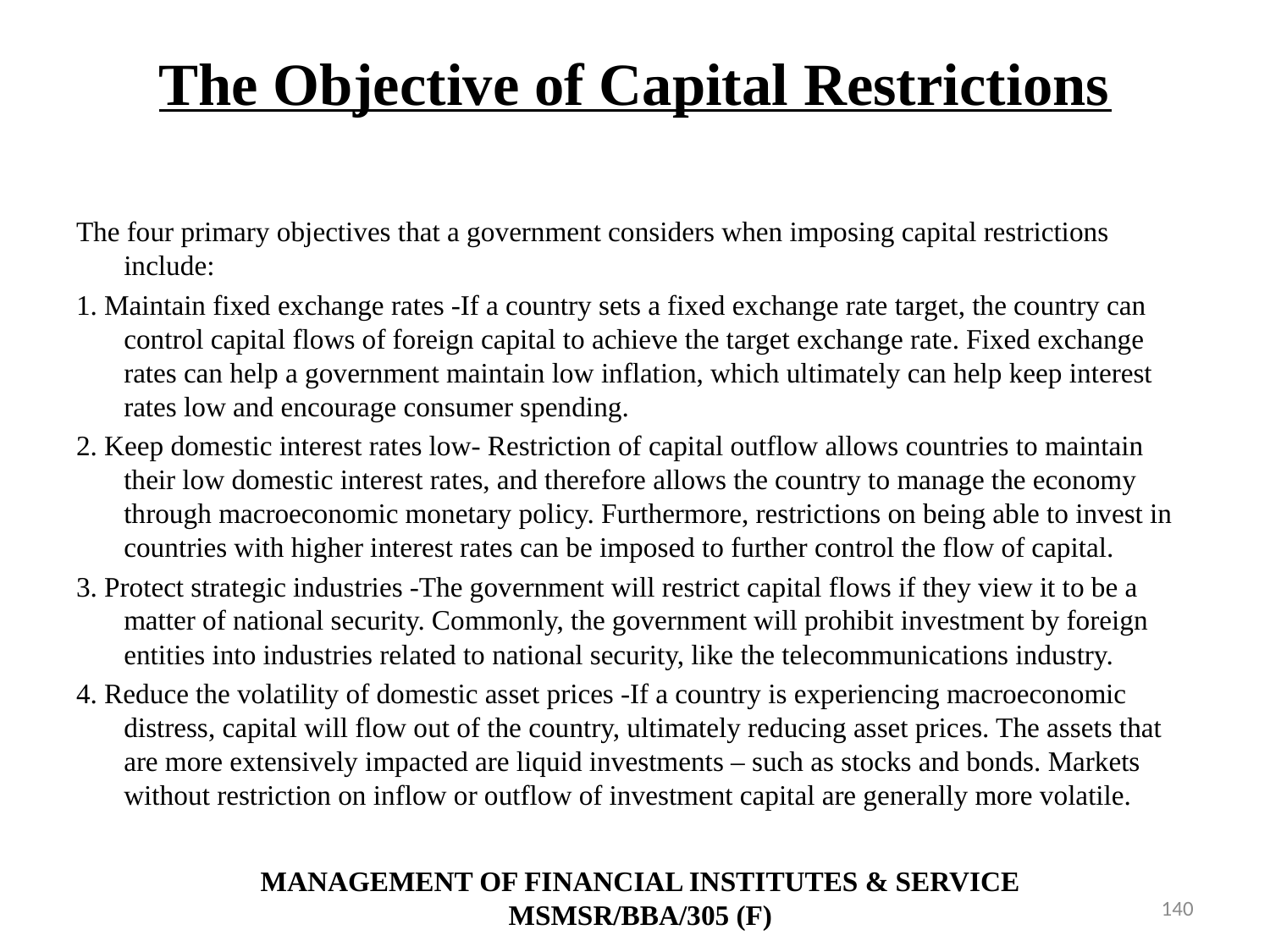

# The Objective of Capital Restrictions
The four primary objectives that a government considers when imposing capital restrictions include:
1. Maintain fixed exchange rates -If a country sets a fixed exchange rate target, the country can control capital flows of foreign capital to achieve the target exchange rate. Fixed exchange rates can help a government maintain low inflation, which ultimately can help keep interest rates low and encourage consumer spending.
2. Keep domestic interest rates low- Restriction of capital outflow allows countries to maintain their low domestic interest rates, and therefore allows the country to manage the economy through macroeconomic monetary policy. Furthermore, restrictions on being able to invest in countries with higher interest rates can be imposed to further control the flow of capital.
3. Protect strategic industries -The government will restrict capital flows if they view it to be a matter of national security. Commonly, the government will prohibit investment by foreign entities into industries related to national security, like the telecommunications industry.
4. Reduce the volatility of domestic asset prices -If a country is experiencing macroeconomic distress, capital will flow out of the country, ultimately reducing asset prices. The assets that are more extensively impacted are liquid investments – such as stocks and bonds. Markets without restriction on inflow or outflow of investment capital are generally more volatile.
MANAGEMENT OF FINANCIAL INSTITUTES & SERVICE
MSMSR/BBA/305 (F)
140